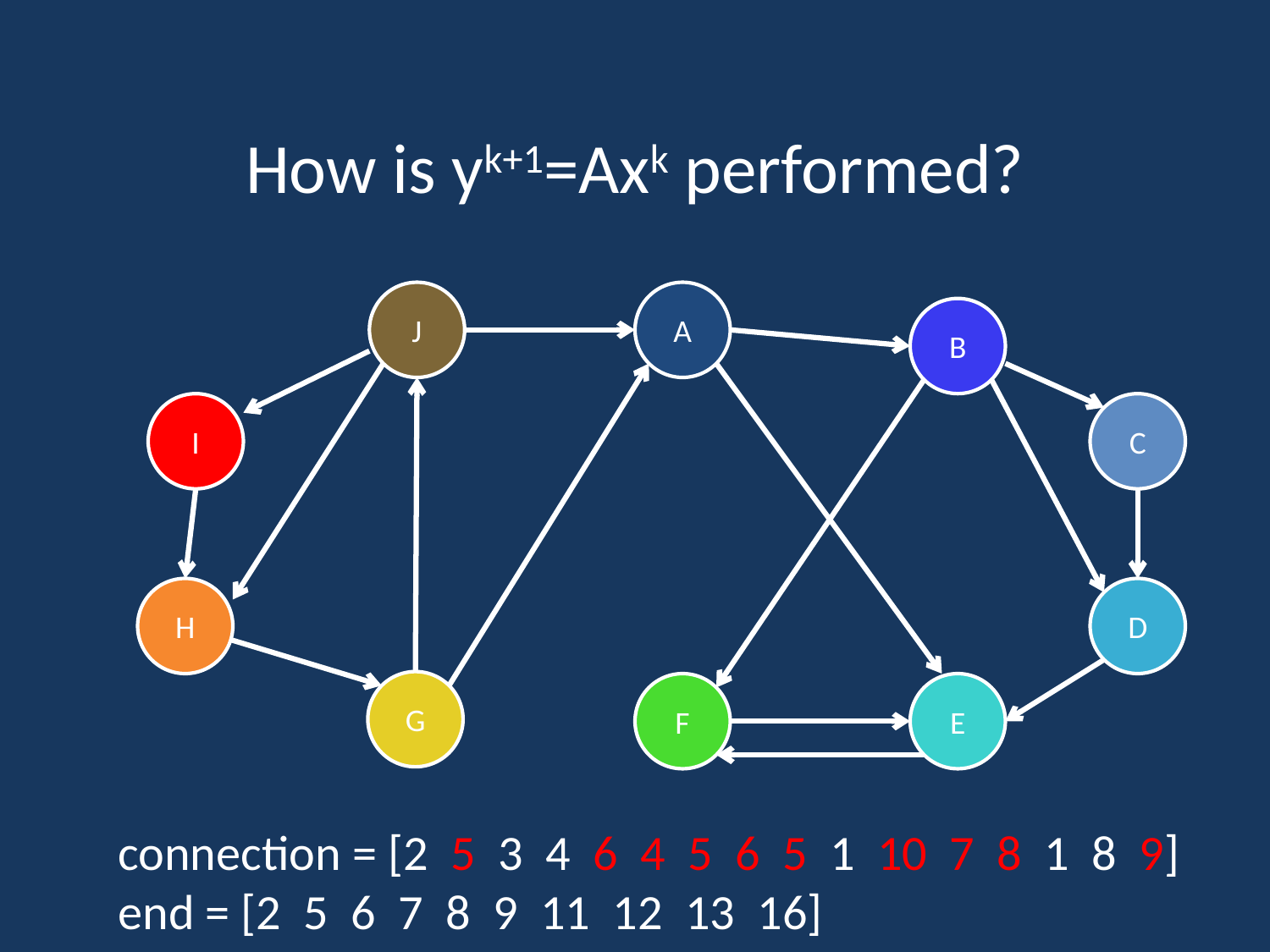

# How is yk+1=Axk performed?
J
A
B
I
C
H
D
G
F
E
connection = [2  5  3  4  6  4  5  6  5  1  10  7  8  1  8  9]
end = [2  5  6  7  8  9  11  12  13  16]